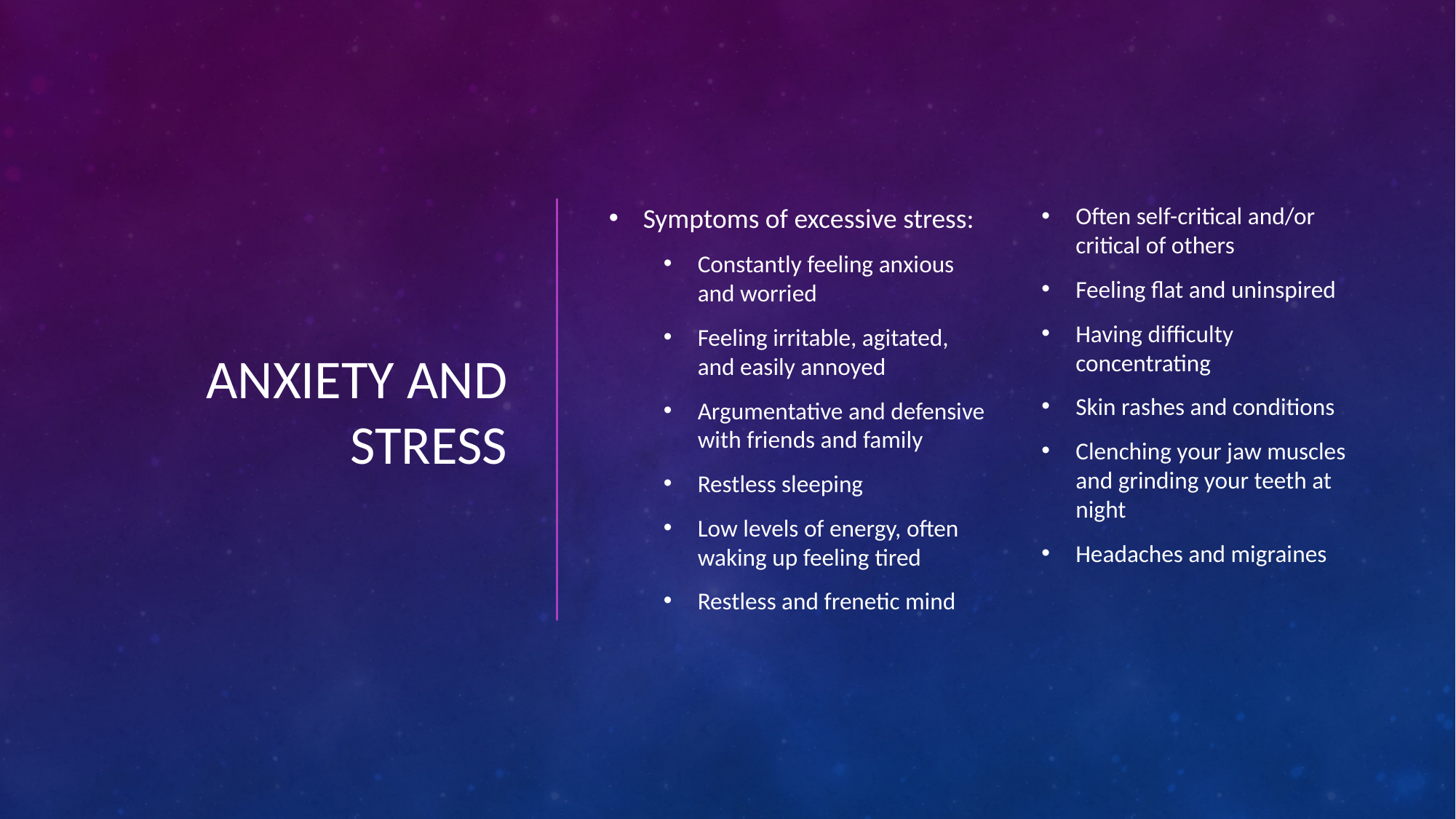

# Anxiety and Stress
Symptoms of excessive stress:
Constantly feeling anxious and worried
Feeling irritable, agitated, and easily annoyed
Argumentative and defensive with friends and family
Restless sleeping
Low levels of energy, often waking up feeling tired
Restless and frenetic mind

Often self-critical and/or critical of others
Feeling flat and uninspired
Having difficulty concentrating
Skin rashes and conditions
Clenching your jaw muscles and grinding your teeth at night
Headaches and migraines